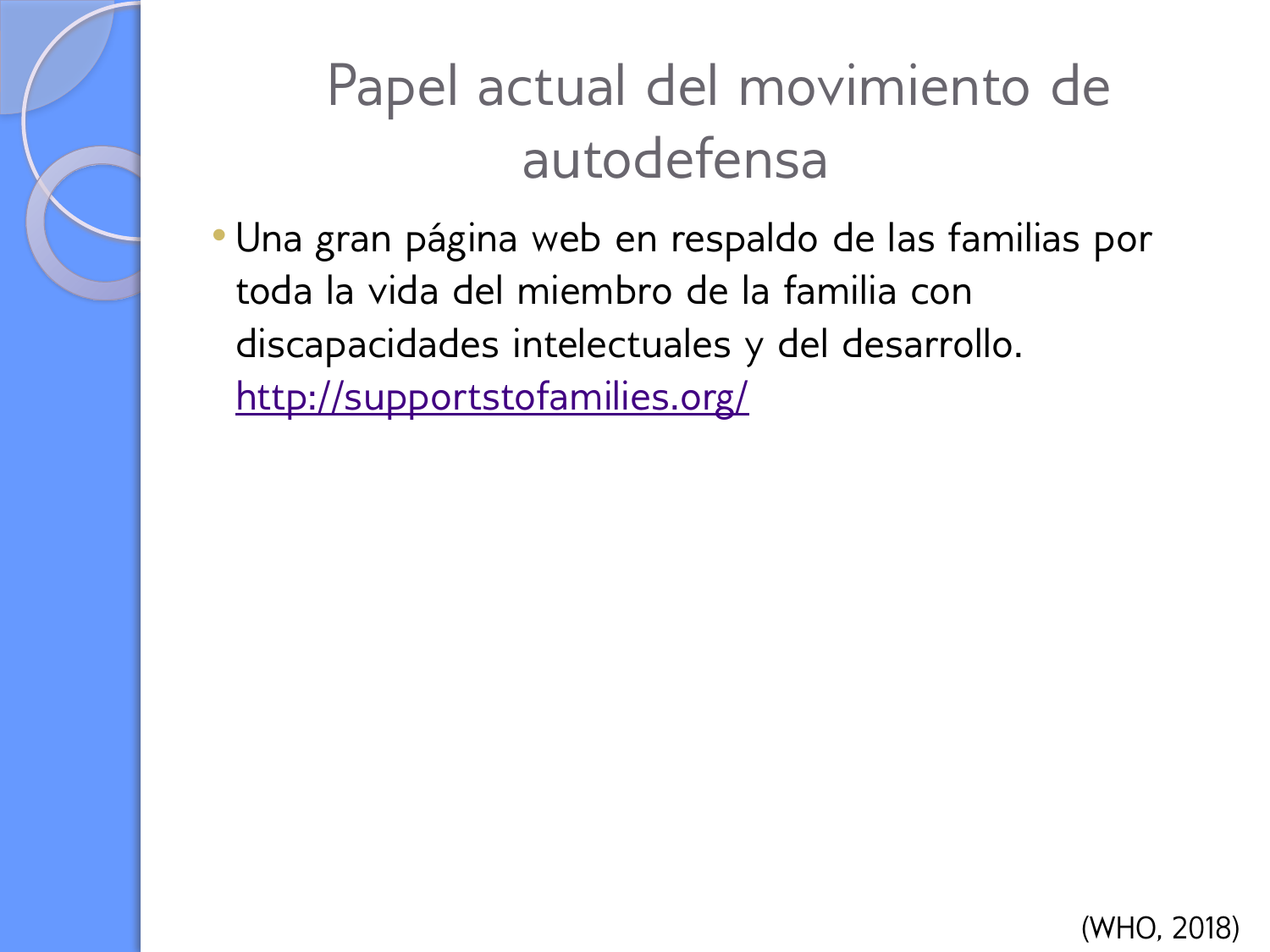

# Papel actual del movimiento de autodefensa
Una gran página web en respaldo de las familias por toda la vida del miembro de la familia con discapacidades intelectuales y del desarrollo. http://supportstofamilies.org/

(WHO, 2018)